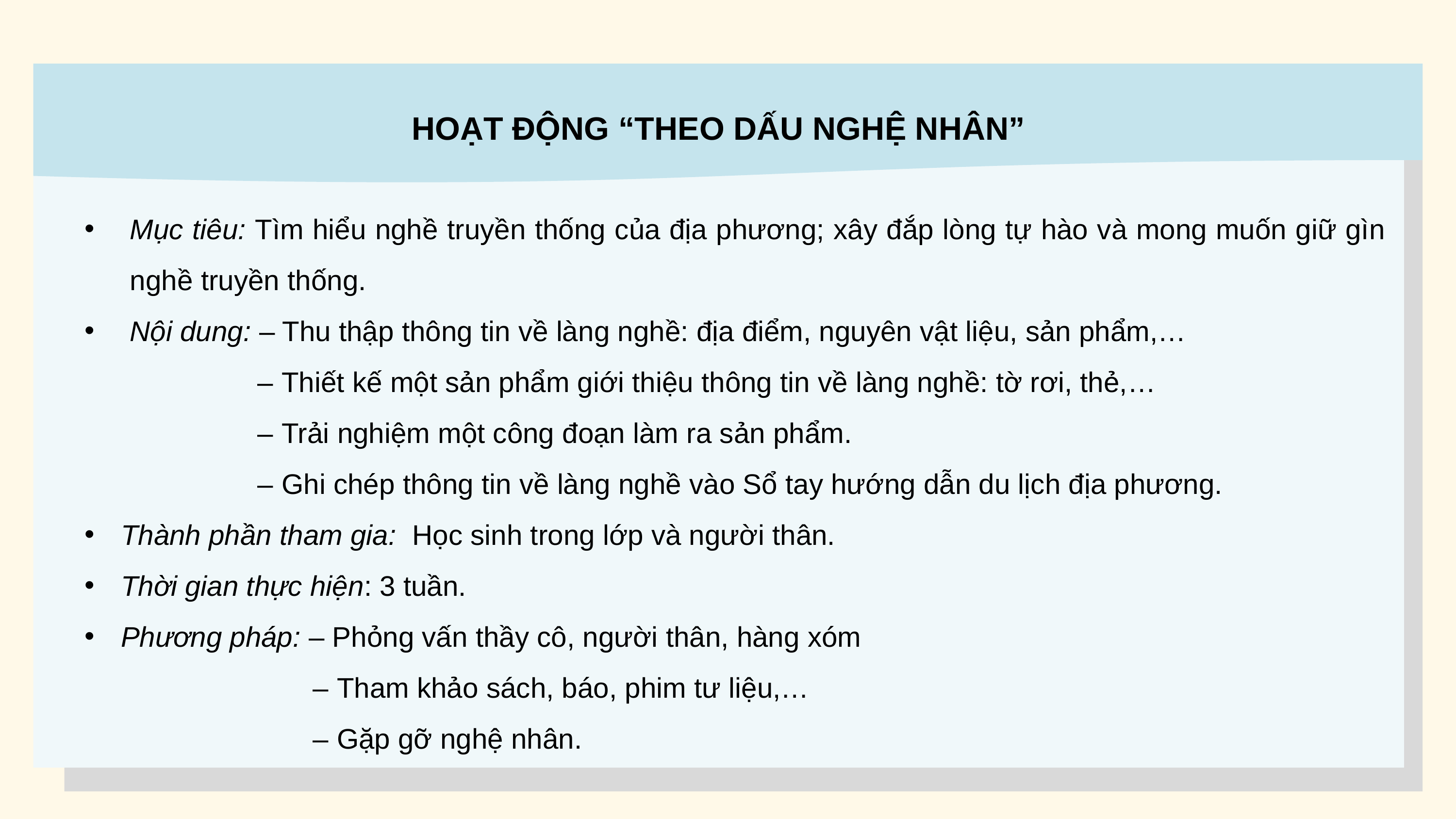

HOẠT ĐỘNG “THEO DẤU NGHỆ NHÂN”
Mục tiêu: Tìm hiểu nghề truyền thống của địa phương; xây đắp lòng tự hào và mong muốn giữ gìn nghề truyền thống.
Nội dung: – Thu thập thông tin về làng nghề: địa điểm, nguyên vật liệu, sản phẩm,…
                      – Thiết kế một sản phẩm giới thiệu thông tin về làng nghề: tờ rơi, thẻ,…
                      – Trải nghiệm một công đoạn làm ra sản phẩm.
                      – Ghi chép thông tin về làng nghề vào Sổ tay hướng dẫn du lịch địa phương.
Thành phần tham gia:  Học sinh trong lớp và người thân.
Thời gian thực hiện: 3 tuần.
Phương pháp: – Phỏng vấn thầy cô, người thân, hàng xóm
                             – Tham khảo sách, báo, phim tư liệu,…
                             – Gặp gỡ nghệ nhân.